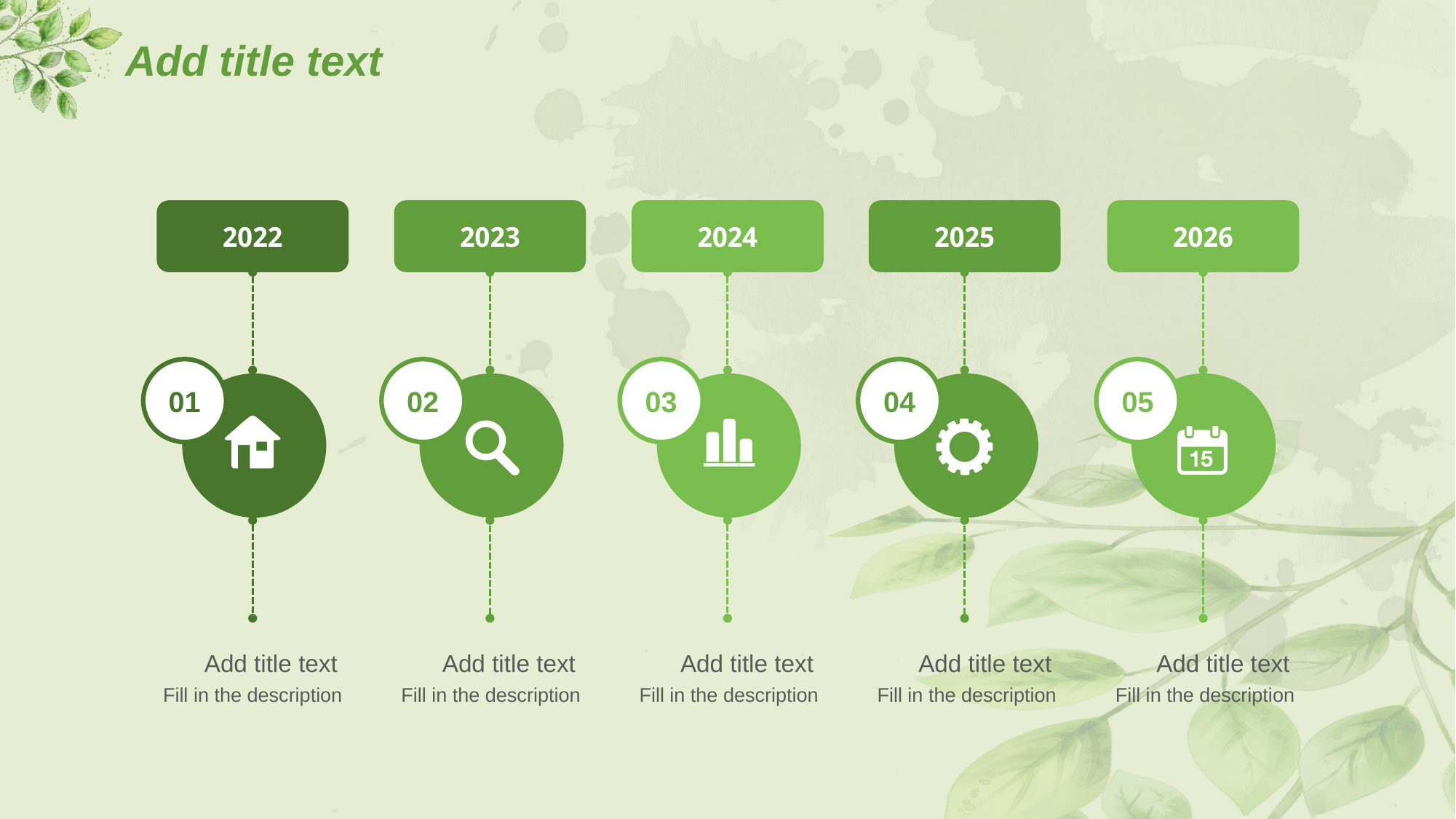

# Add title text
2022
2023
2024
2025
2026
01
02
03
04
05

Add title text
Fill in the description
Add title text
Fill in the description
Add title text
Fill in the description
Add title text
Fill in the description
Add title text
Fill in the description